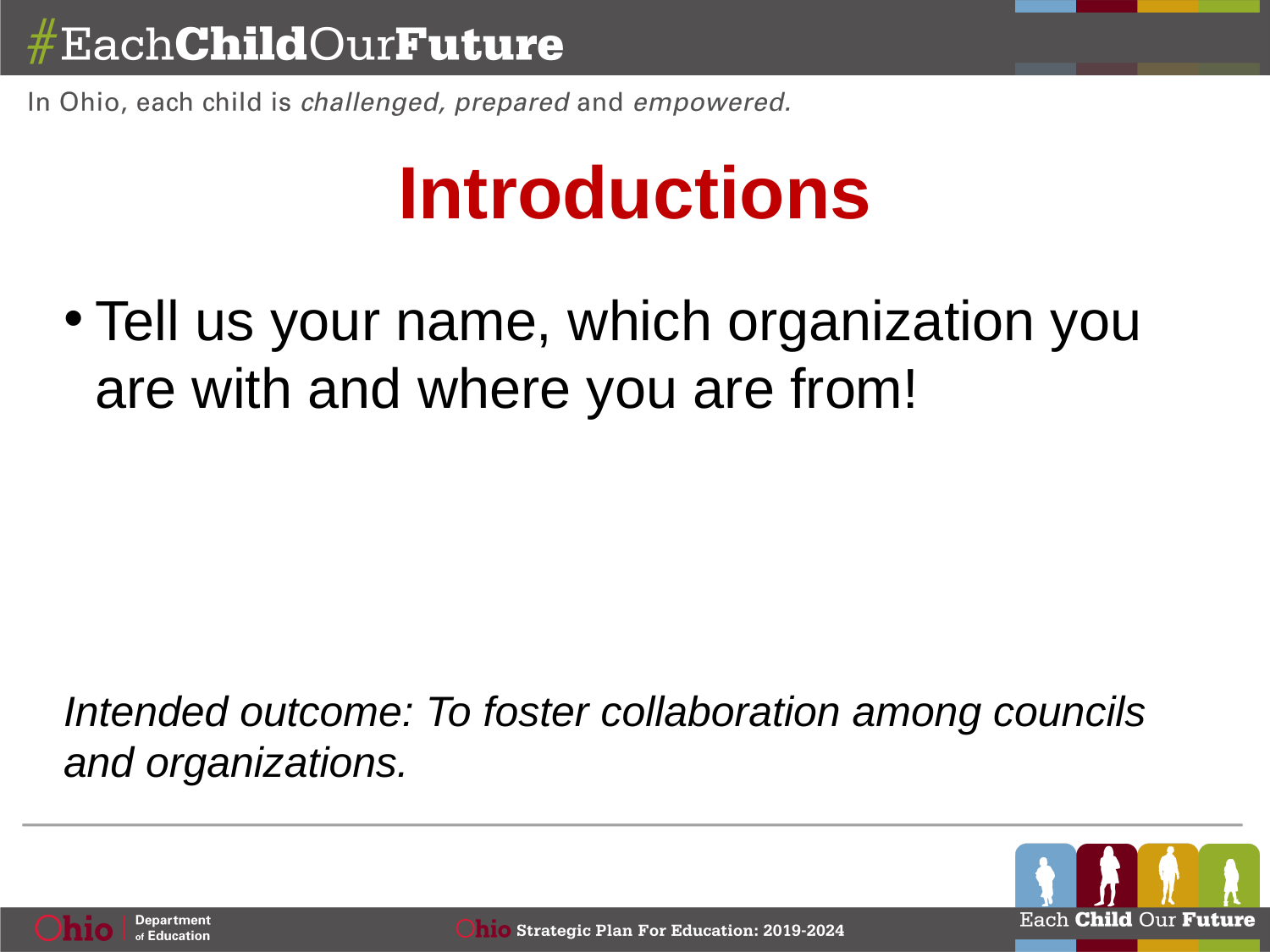

# Introductions
Tell us your name, which organization you are with and where you are from!

Intended outcome: To foster collaboration among councils and organizations.